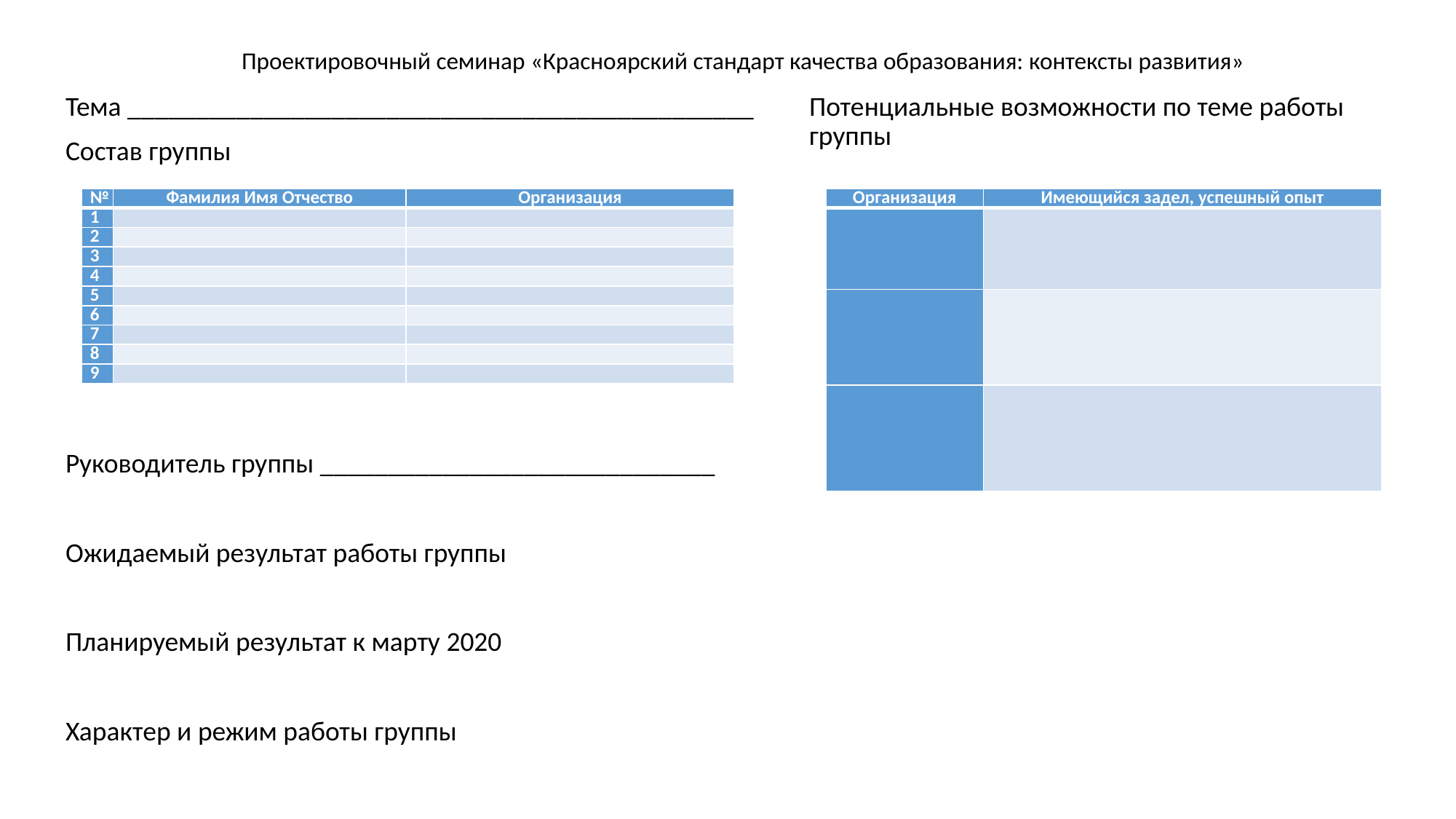

Проектировочный семинар «Красноярский стандарт качества образования: контексты развития»
Потенциальные возможности по теме работы группы
Тема ______________________________________________
Состав группы

Руководитель группы _____________________________

Ожидаемый результат работы группы

Планируемый результат к марту 2020

Характер и режим работы группы

| № | Фамилия Имя Отчество | Организация |
| --- | --- | --- |
| 1 |  |  |
| 2 |  |  |
| 3 |  |  |
| 4 |  |  |
| 5 |  |  |
| 6 |  |  |
| 7 |  |  |
| 8 |  |  |
| 9 |  |  |
| Организация | Имеющийся задел, успешный опыт |
| --- | --- |
|  |  |
|  |  |
|  |  |